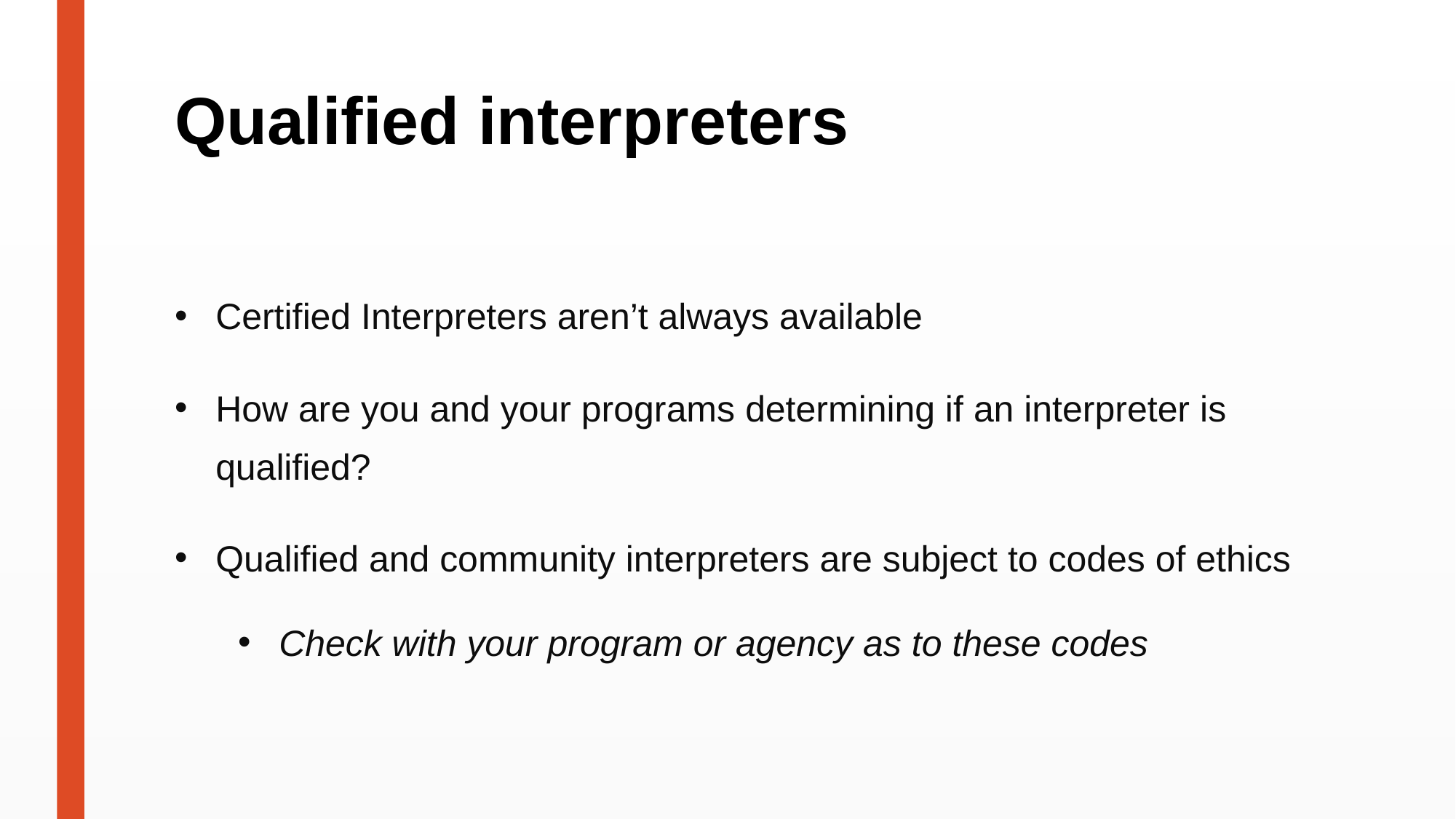

# Qualified interpreters
Certified Interpreters aren’t always available
How are you and your programs determining if an interpreter is qualified?
Qualified and community interpreters are subject to codes of ethics
Check with your program or agency as to these codes